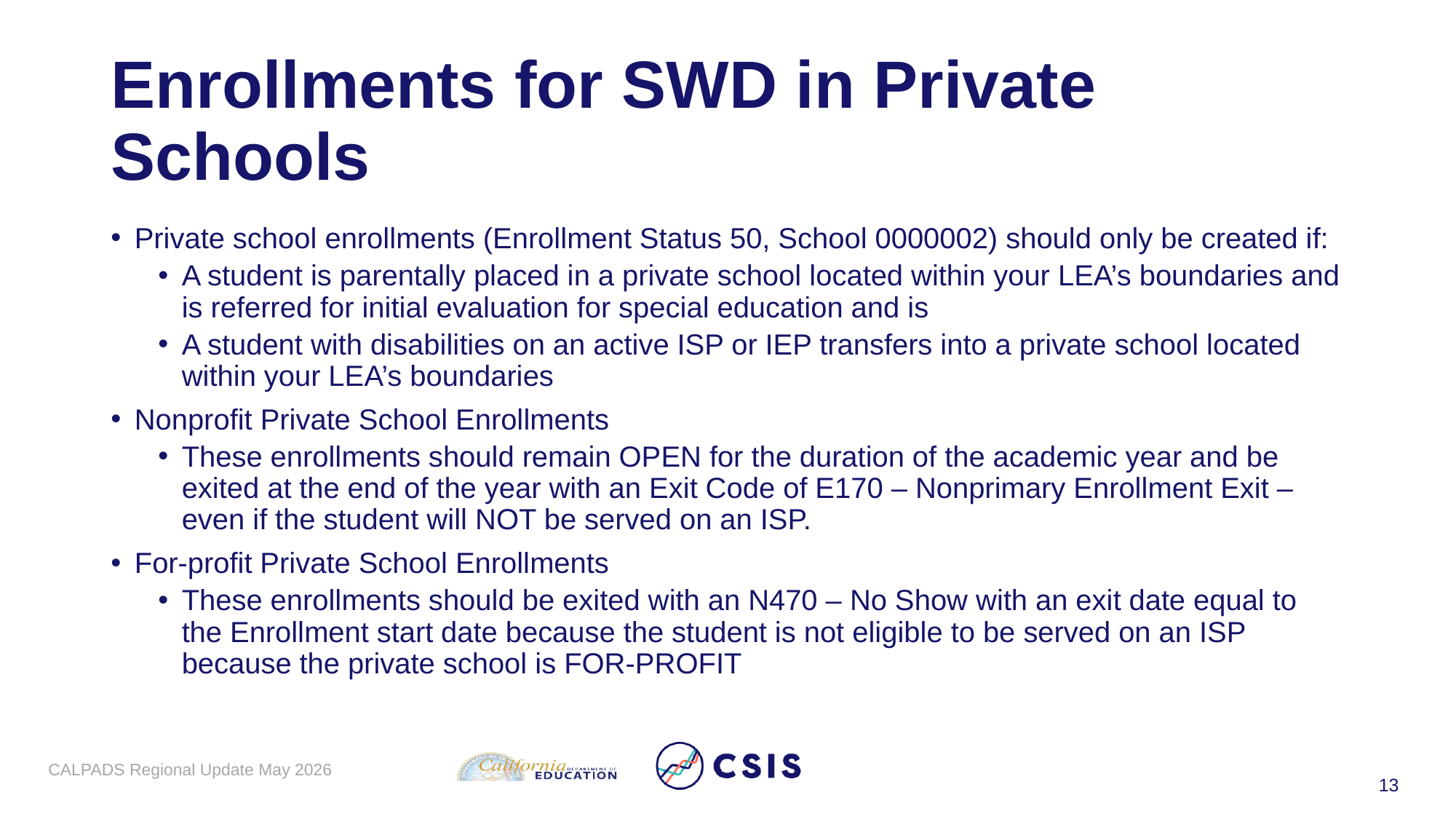

# Enrollments for SWD in Private Schools
Private school enrollments (Enrollment Status 50, School 0000002) should only be created if:
A student is parentally placed in a private school located within your LEA’s boundaries and is referred for initial evaluation for special education and is
A student with disabilities on an active ISP or IEP transfers into a private school located within your LEA’s boundaries
Nonprofit Private School Enrollments
These enrollments should remain OPEN for the duration of the academic year and be exited at the end of the year with an Exit Code of E170 – Nonprimary Enrollment Exit – even if the student will NOT be served on an ISP.
For-profit Private School Enrollments
These enrollments should be exited with an N470 – No Show with an exit date equal to the Enrollment start date because the student is not eligible to be served on an ISP because the private school is FOR-PROFIT

CALPADS Regional Update May 2026